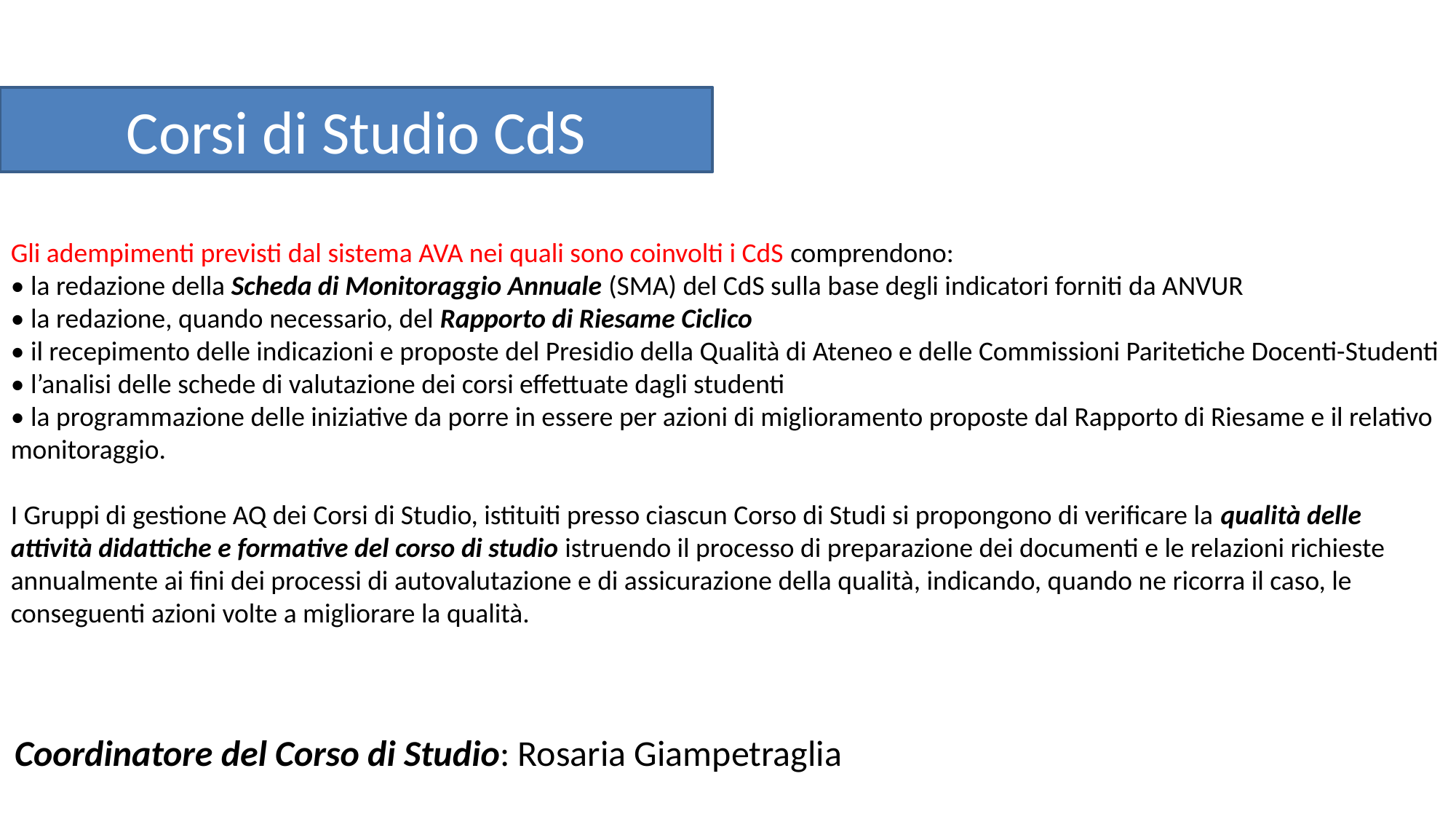

# Corsi di Studio CdS
Gli adempimenti previsti dal sistema AVA nei quali sono coinvolti i CdS comprendono:
• la redazione della Scheda di Monitoraggio Annuale (SMA) del CdS sulla base degli indicatori forniti da ANVUR
• la redazione, quando necessario, del Rapporto di Riesame Ciclico
• il recepimento delle indicazioni e proposte del Presidio della Qualità di Ateneo e delle Commissioni Paritetiche Docenti-Studenti
• l’analisi delle schede di valutazione dei corsi effettuate dagli studenti
• la programmazione delle iniziative da porre in essere per azioni di miglioramento proposte dal Rapporto di Riesame e il relativo monitoraggio.

I Gruppi di gestione AQ dei Corsi di Studio, istituiti presso ciascun Corso di Studi si propongono di verificare la qualità delle attività didattiche e formative del corso di studio istruendo il processo di preparazione dei documenti e le relazioni richieste annualmente ai fini dei processi di autovalutazione e di assicurazione della qualità, indicando, quando ne ricorra il caso, le conseguenti azioni volte a migliorare la qualità.

Coordinatore del Corso di Studio: Rosaria Giampetraglia